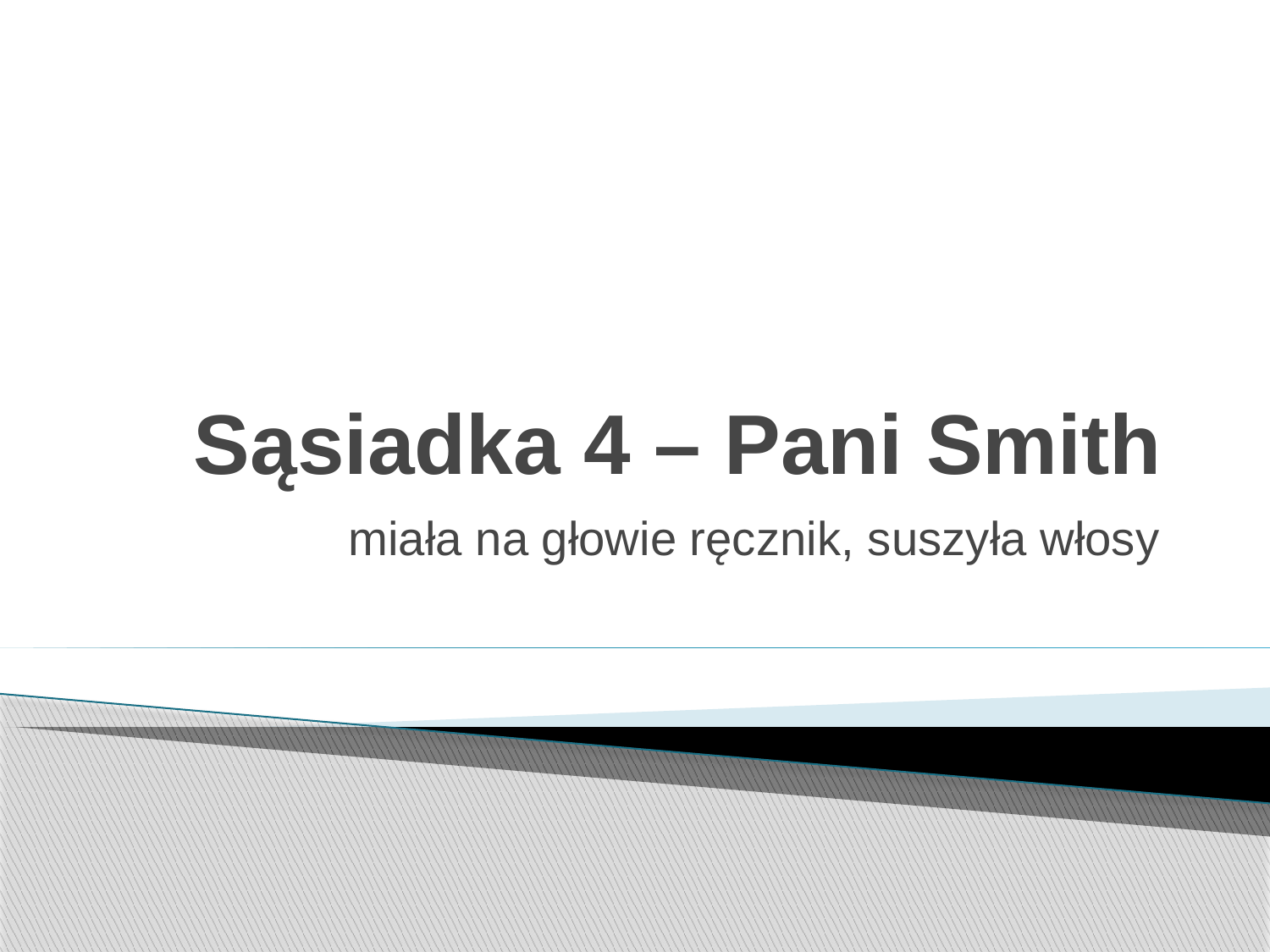

# Sąsiadka 4 – Pani Smith
miała na głowie ręcznik, suszyła włosy